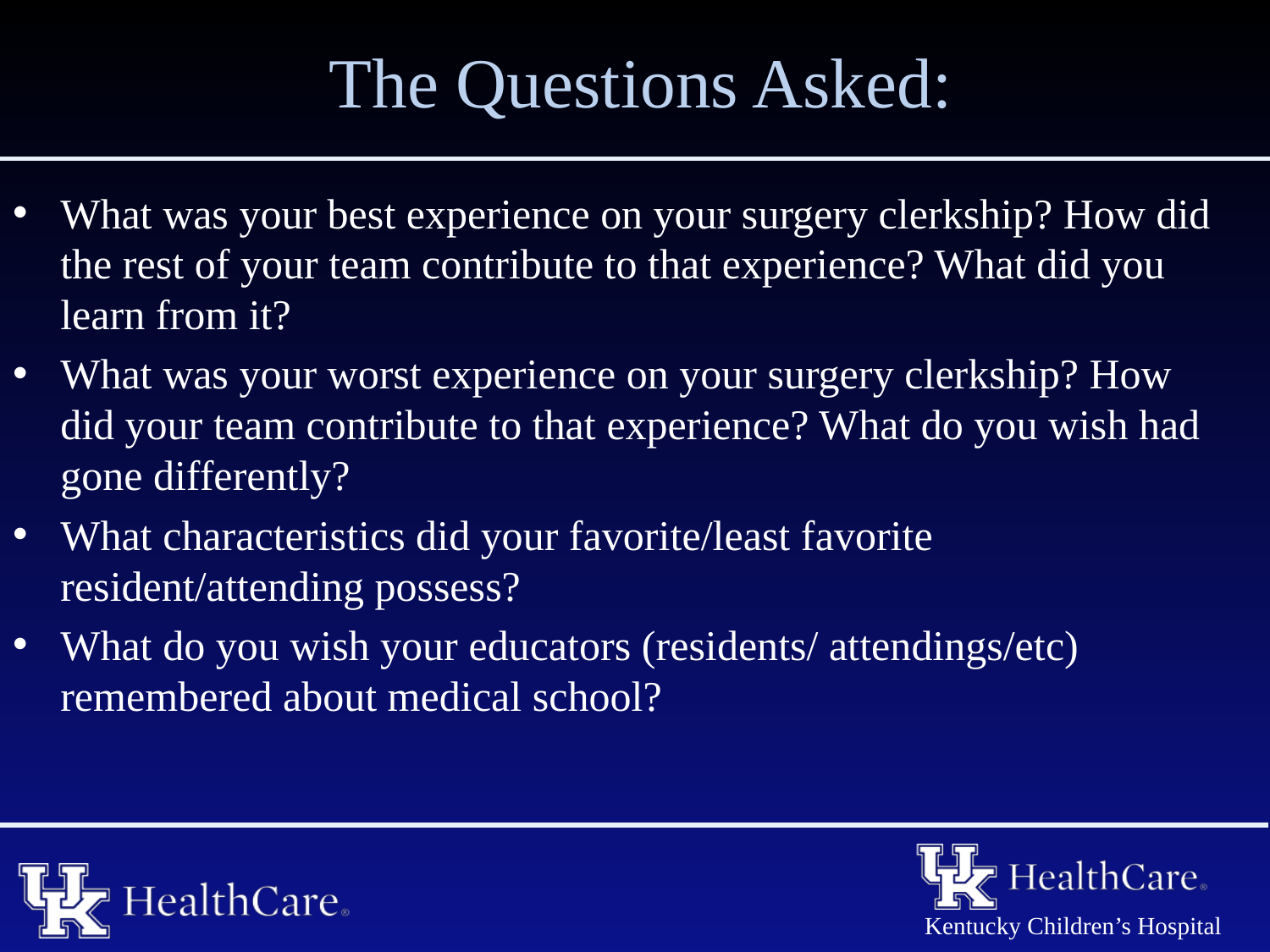

# The Questions Asked:
What was your best experience on your surgery clerkship? How did the rest of your team contribute to that experience? What did you learn from it?
What was your worst experience on your surgery clerkship? How did your team contribute to that experience? What do you wish had gone differently?
What characteristics did your favorite/least favorite resident/attending possess?
What do you wish your educators (residents/ attendings/etc) remembered about medical school?